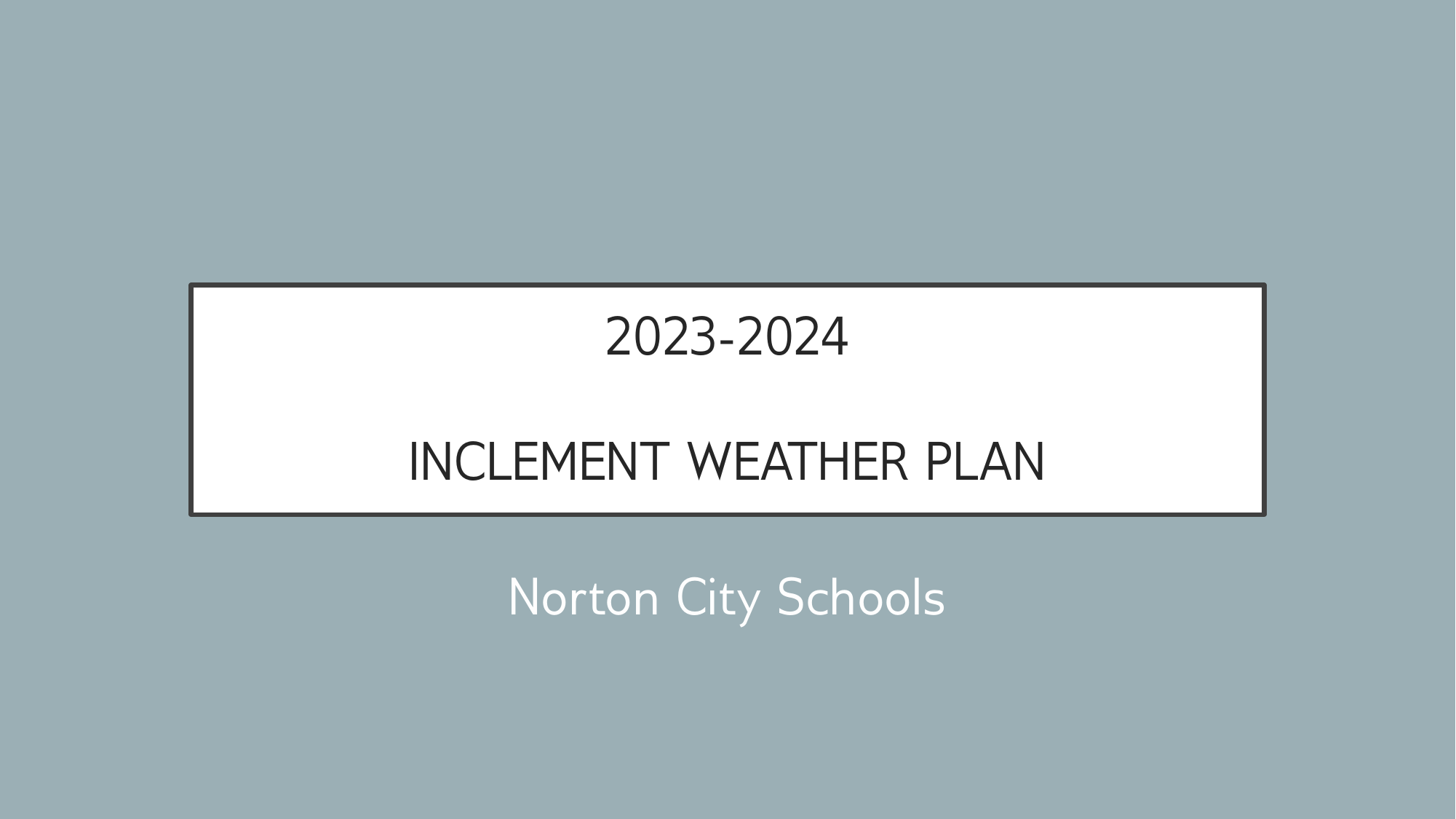

# 2023-2024
INCLEMENT WEATHER PLAN

Norton City Schools